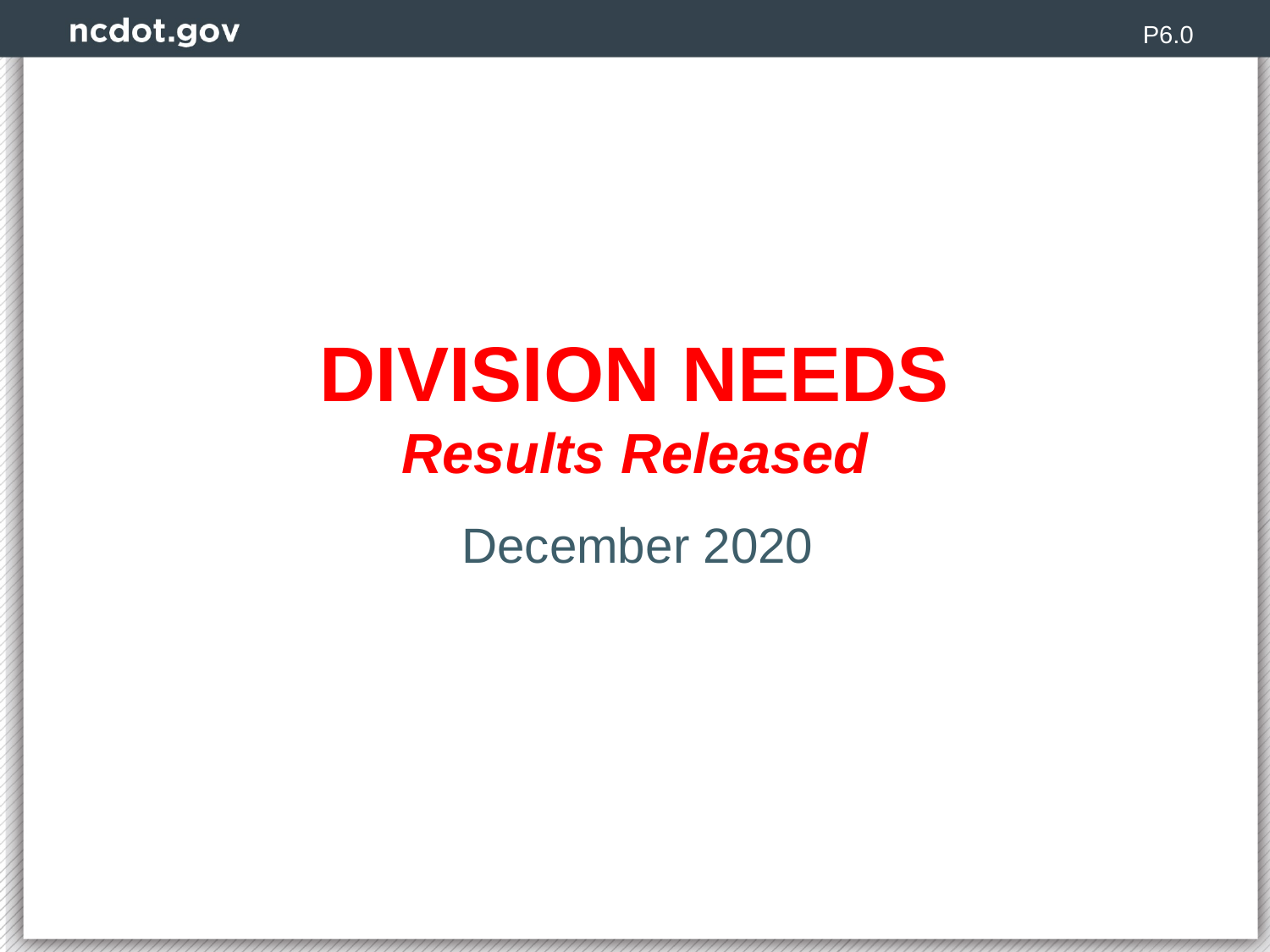

P6.0
2

# DIVISION NEEDS Results Released
December 2020